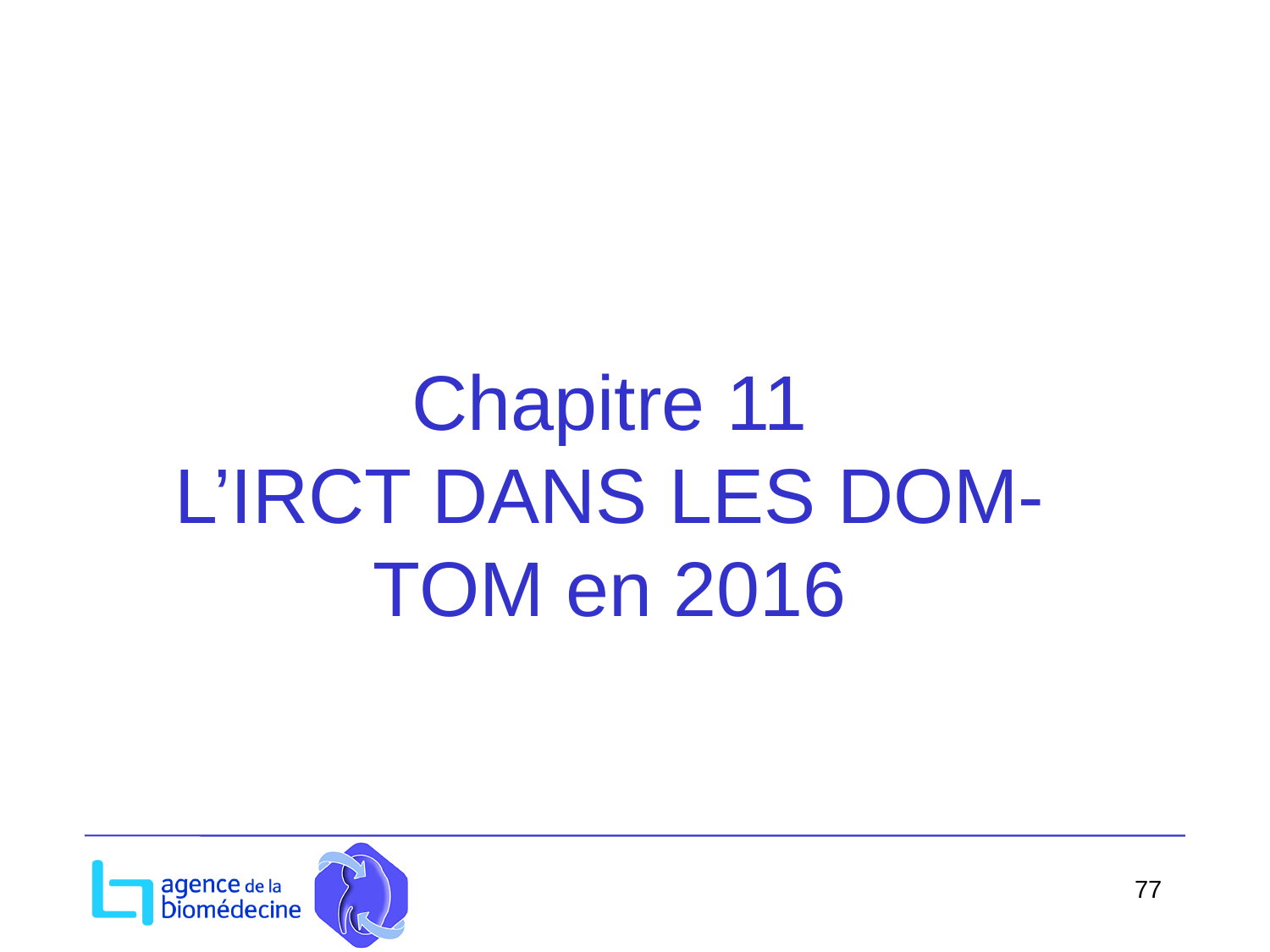

Chapitre 11
L’IRCT DANS LES DOM-TOM en 2016
77